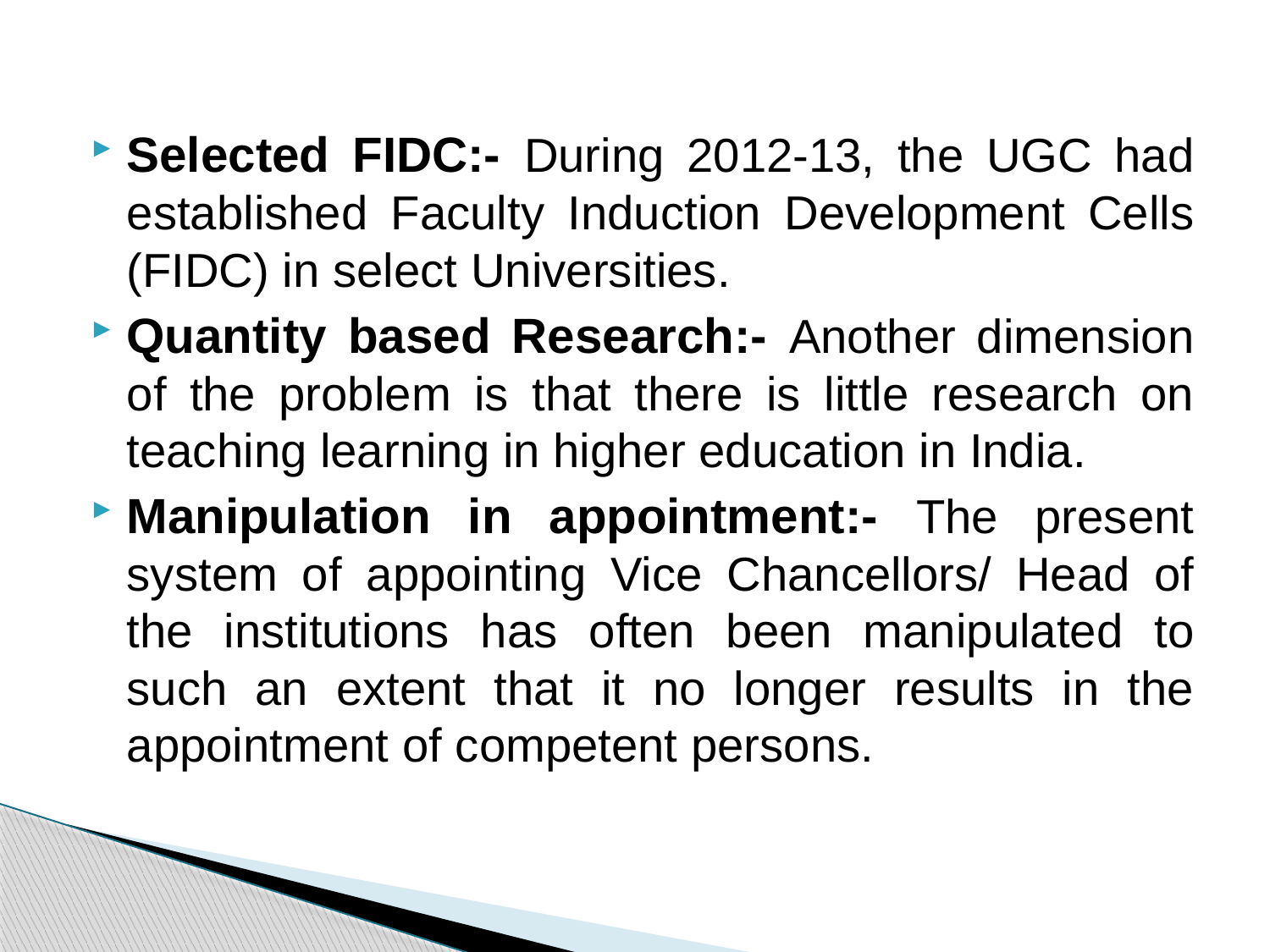

Selected FIDC:- During 2012-13, the UGC had established Faculty Induction Development Cells (FIDC) in select Universities.
Quantity based Research:- Another dimension of the problem is that there is little research on teaching learning in higher education in India.
Manipulation in appointment:- The present system of appointing Vice Chancellors/ Head of the institutions has often been manipulated to such an extent that it no longer results in the appointment of competent persons.